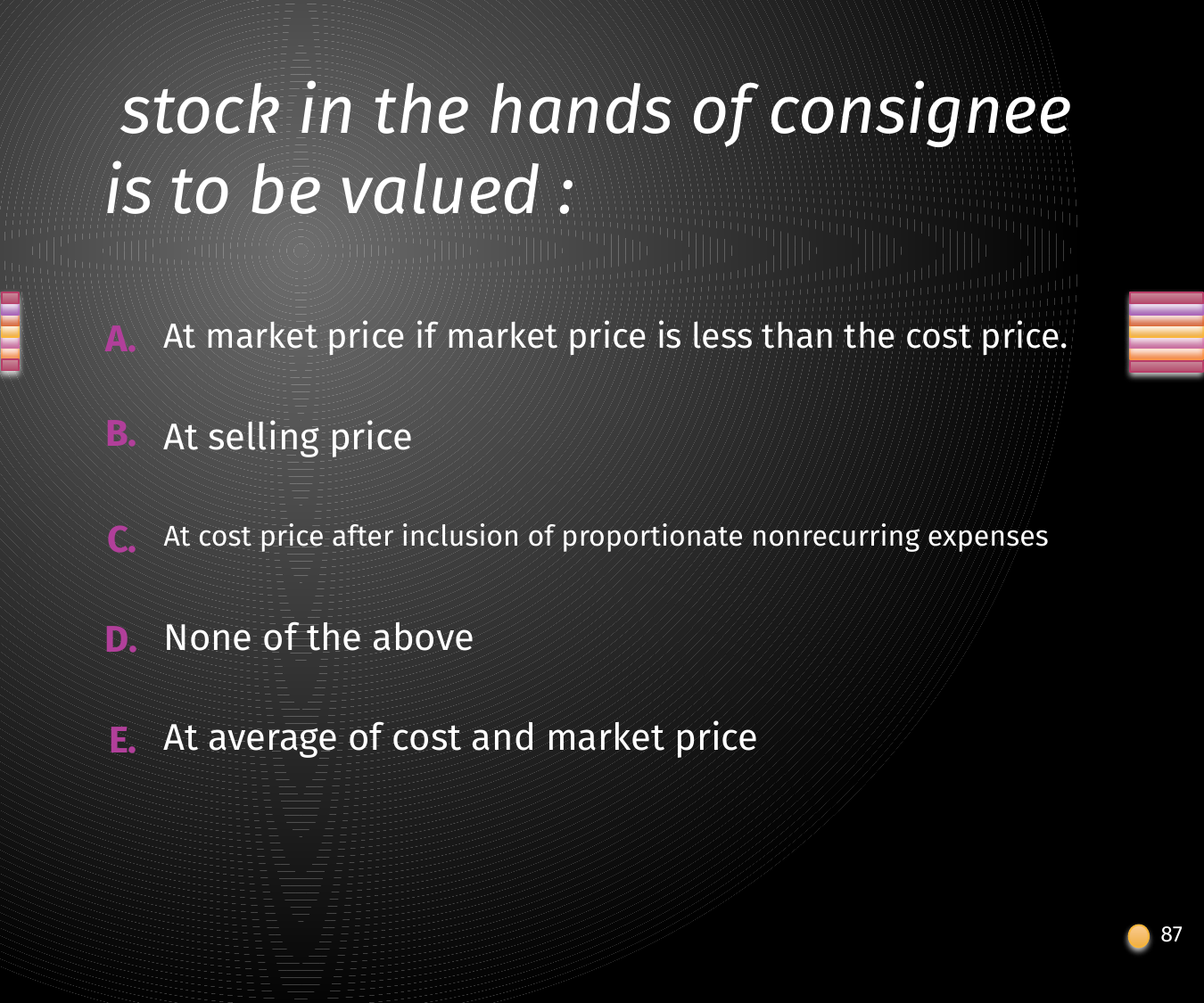

# stock in the hands of consignee is to be valued :
At market price if market price is less than the cost price.
At selling price
At cost price after inclusion of proportionate nonrecurring expenses
None of the above
At average of cost and market price
87